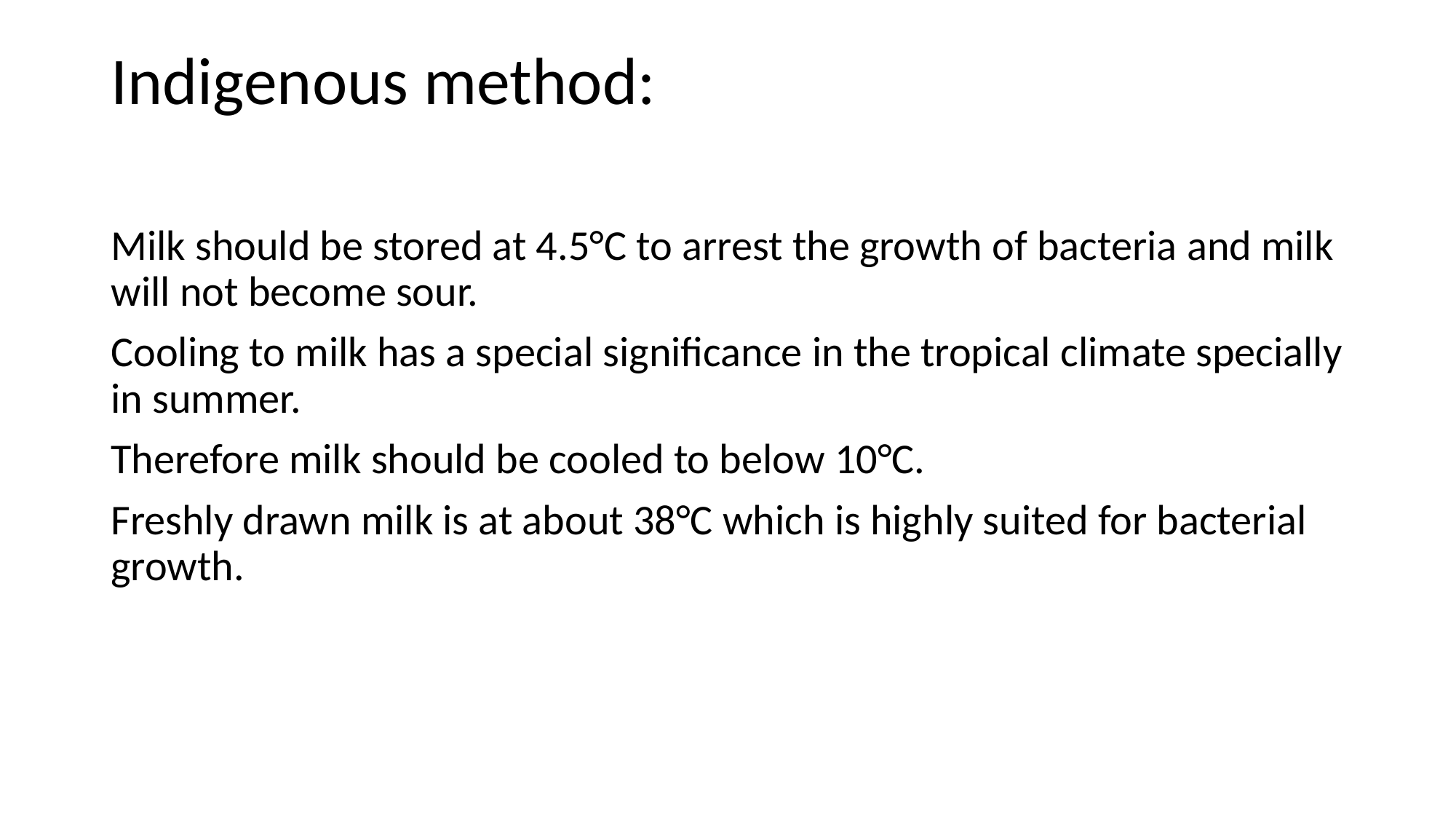

# Indigenous method:
Milk should be stored at 4.5°C to arrest the growth of bacteria and milk will not become sour.
Cooling to milk has a special significance in the tropical climate specially in summer.
Therefore milk should be cooled to below 10°C.
Freshly drawn milk is at about 38°C which is highly suited for bacterial growth.